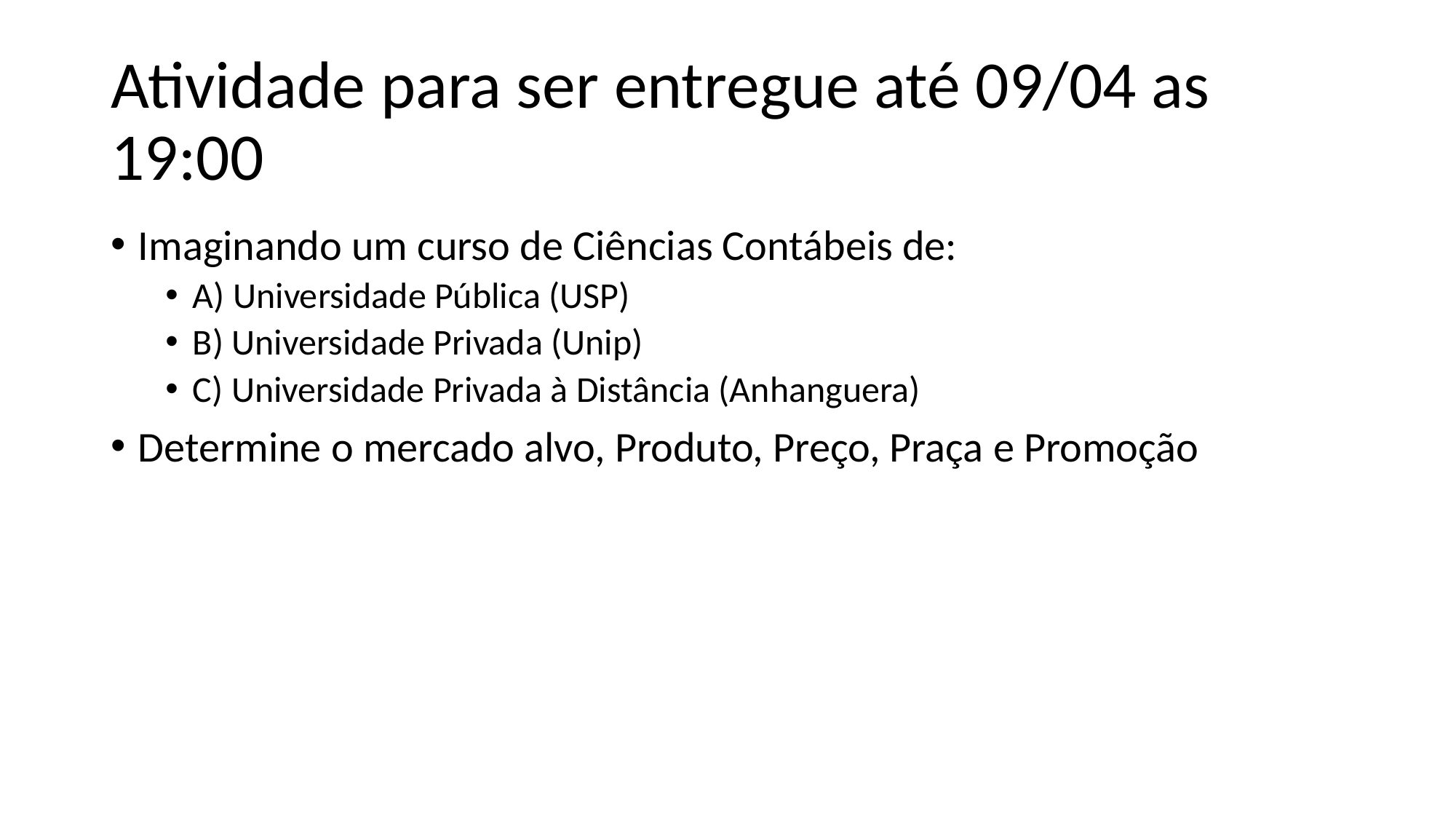

# Atividade para ser entregue até 09/04 as 19:00
Imaginando um curso de Ciências Contábeis de:
A) Universidade Pública (USP)
B) Universidade Privada (Unip)
C) Universidade Privada à Distância (Anhanguera)
Determine o mercado alvo, Produto, Preço, Praça e Promoção